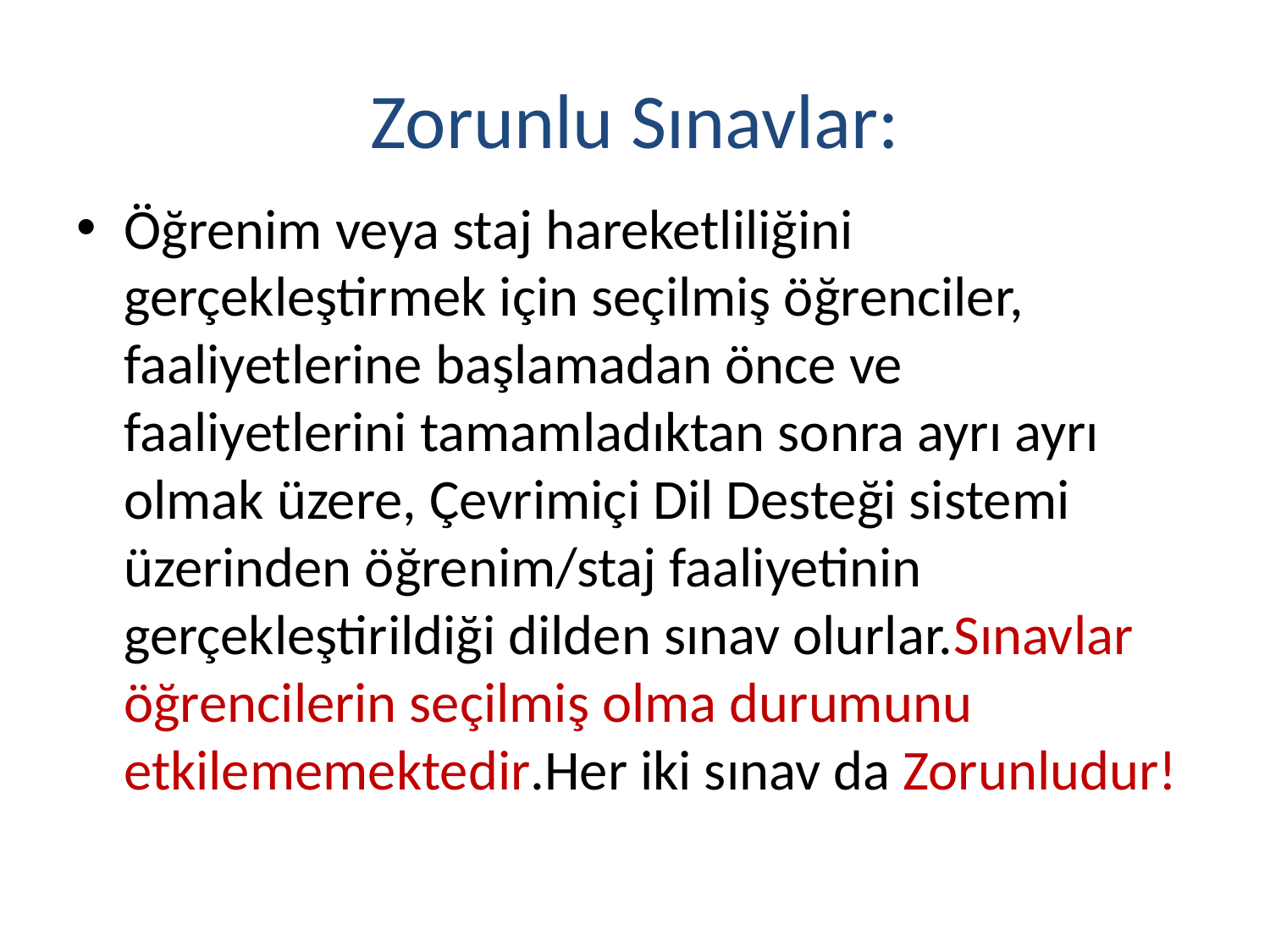

# Zorunlu Sınavlar:
Öğrenim veya staj hareketliliğini gerçekleştirmek için seçilmiş öğrenciler, faaliyetlerine başlamadan önce ve faaliyetlerini tamamladıktan sonra ayrı ayrı olmak üzere, Çevrimiçi Dil Desteği sistemi  üzerinden öğrenim/staj faaliyetinin gerçekleştirildiği dilden sınav olurlar.Sınavlar öğrencilerin seçilmiş olma durumunu etkilememektedir.Her iki sınav da Zorunludur!